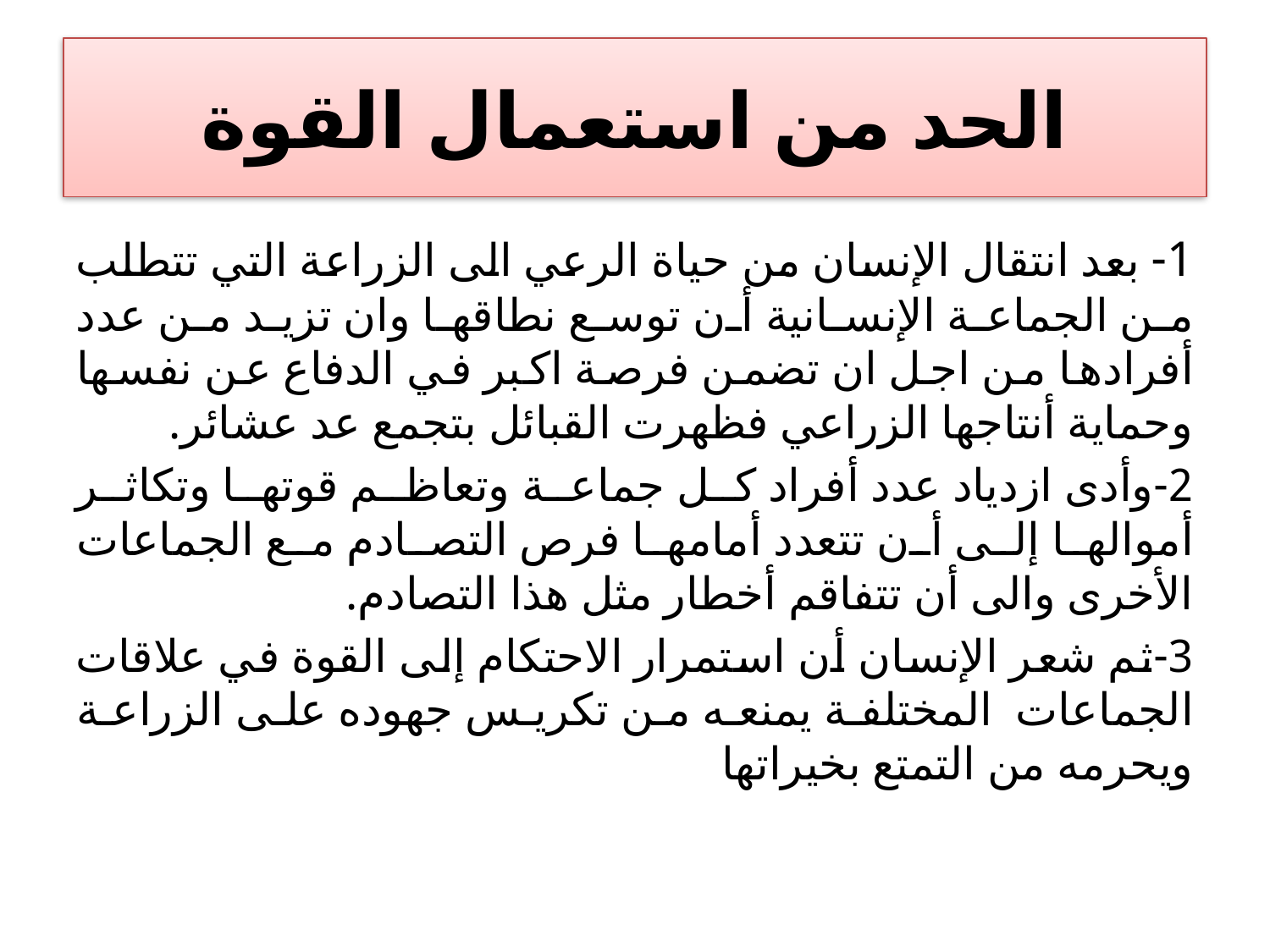

# الحد من استعمال القوة
1- بعد انتقال الإنسان من حياة الرعي الى الزراعة التي تتطلب من الجماعة الإنسانية أن توسع نطاقها وان تزيد من عدد أفرادها من اجل ان تضمن فرصة اكبر في الدفاع عن نفسها وحماية أنتاجها الزراعي فظهرت القبائل بتجمع عد عشائر.
2-وأدى ازدياد عدد أفراد كل جماعة وتعاظم قوتها وتكاثر أموالها إلى أن تتعدد أمامها فرص التصادم مع الجماعات الأخرى والى أن تتفاقم أخطار مثل هذا التصادم.
3-ثم شعر الإنسان أن استمرار الاحتكام إلى القوة في علاقات الجماعات  المختلفة يمنعه من تكريس جهوده على الزراعة ويحرمه من التمتع بخيراتها